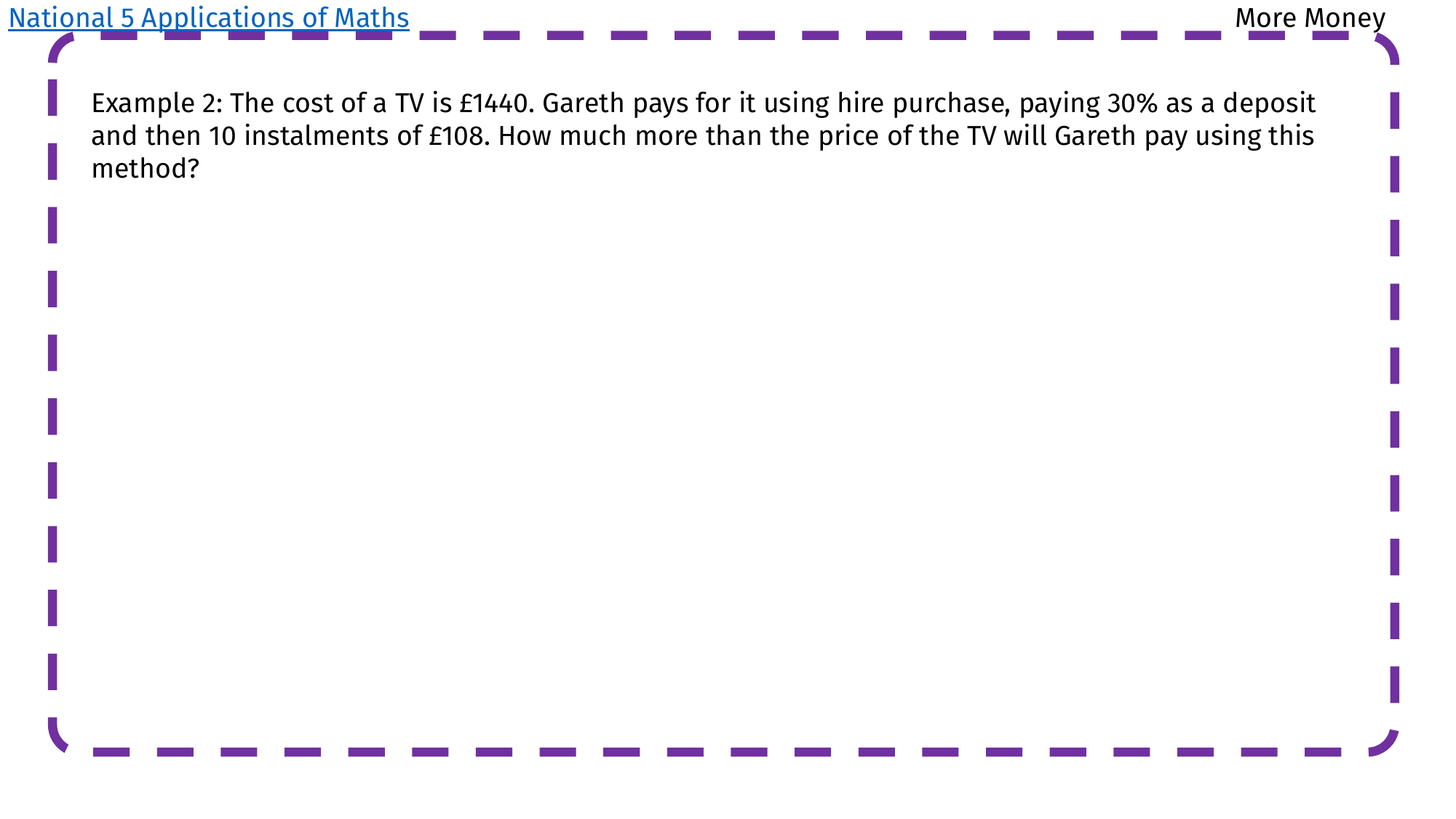

National 5 Applications of Maths
More Money

Example 2: The cost of a TV is £1440. Gareth pays for it using hire purchase, paying 30% as a deposit and then 10 instalments of £108. How much more than the price of the TV will Gareth pay using this method?